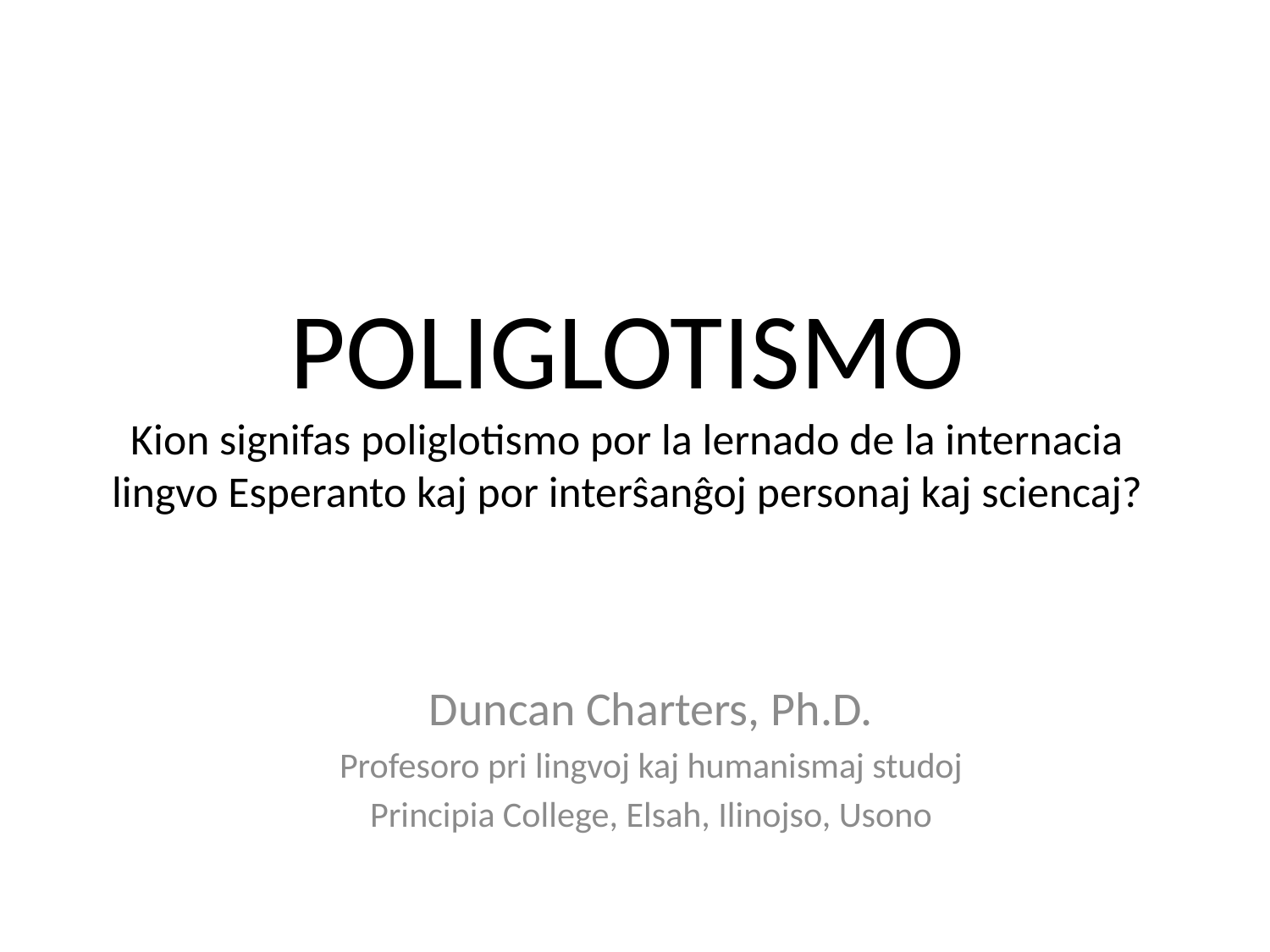

# POLIGLOTISMO Kion signifas poliglotismo por la lernado de la internacia lingvo Esperanto kaj por interŝanĝoj personaj kaj sciencaj?

Duncan Charters, Ph.D.
Profesoro pri lingvoj kaj humanismaj studoj
Principia College, Elsah, Ilinojso, Usono